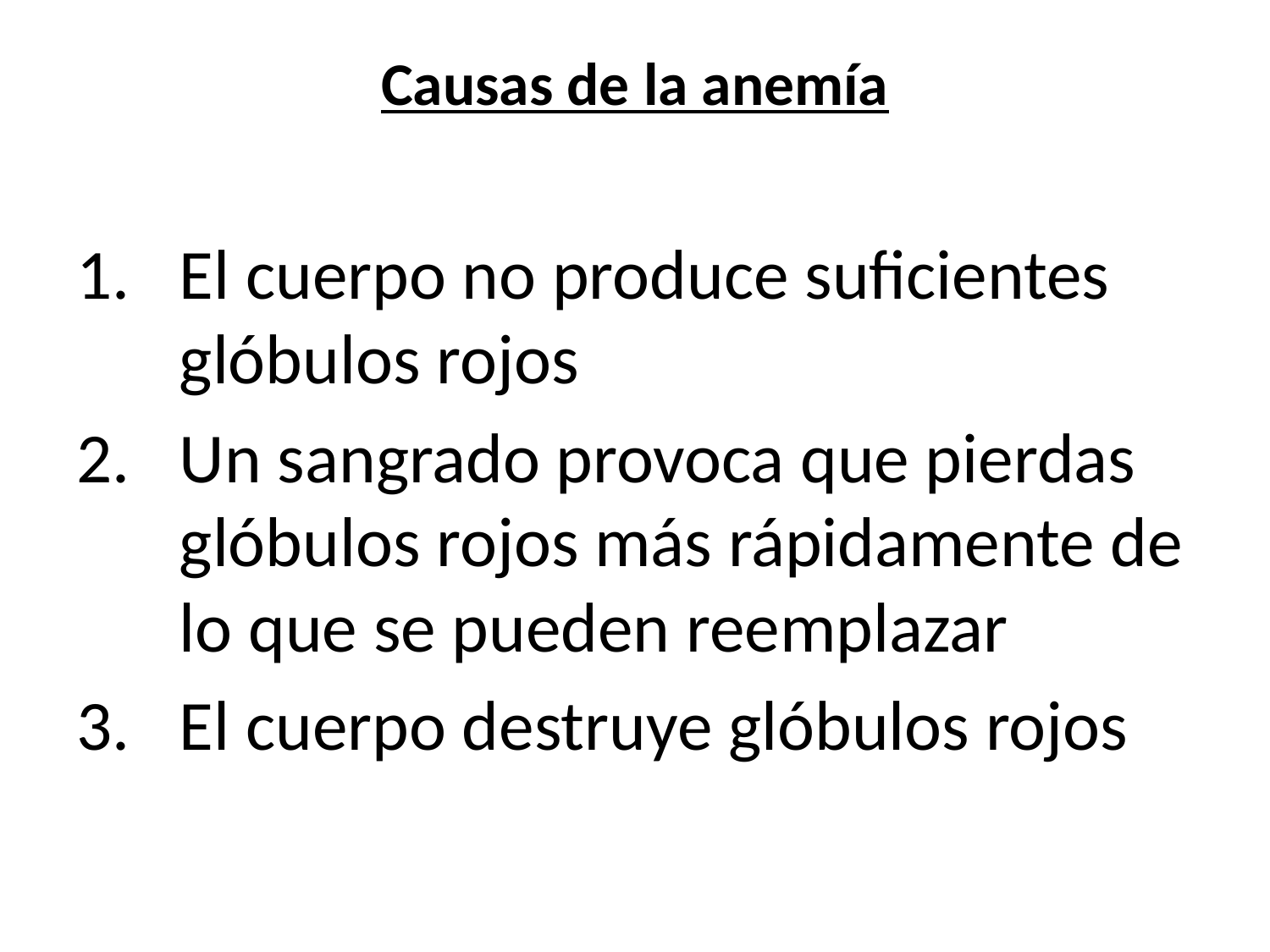

# Causas de la anemía
El cuerpo no produce suficientes glóbulos rojos
Un sangrado provoca que pierdas glóbulos rojos más rápidamente de lo que se pueden reemplazar
El cuerpo destruye glóbulos rojos